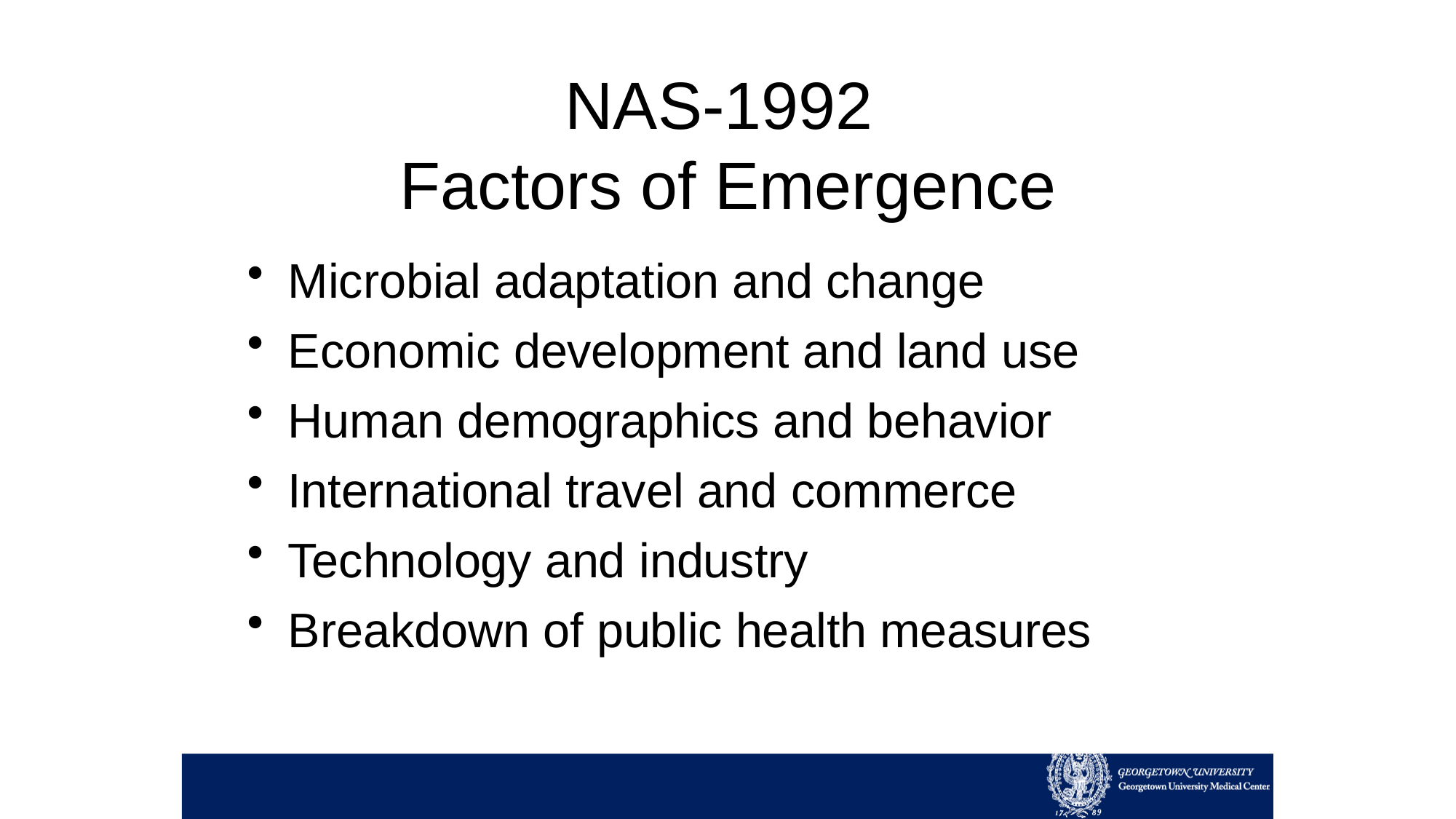

# NAS-1992 Factors of Emergence
Microbial adaptation and change
Economic development and land use
Human demographics and behavior
International travel and commerce
Technology and industry
Breakdown of public health measures